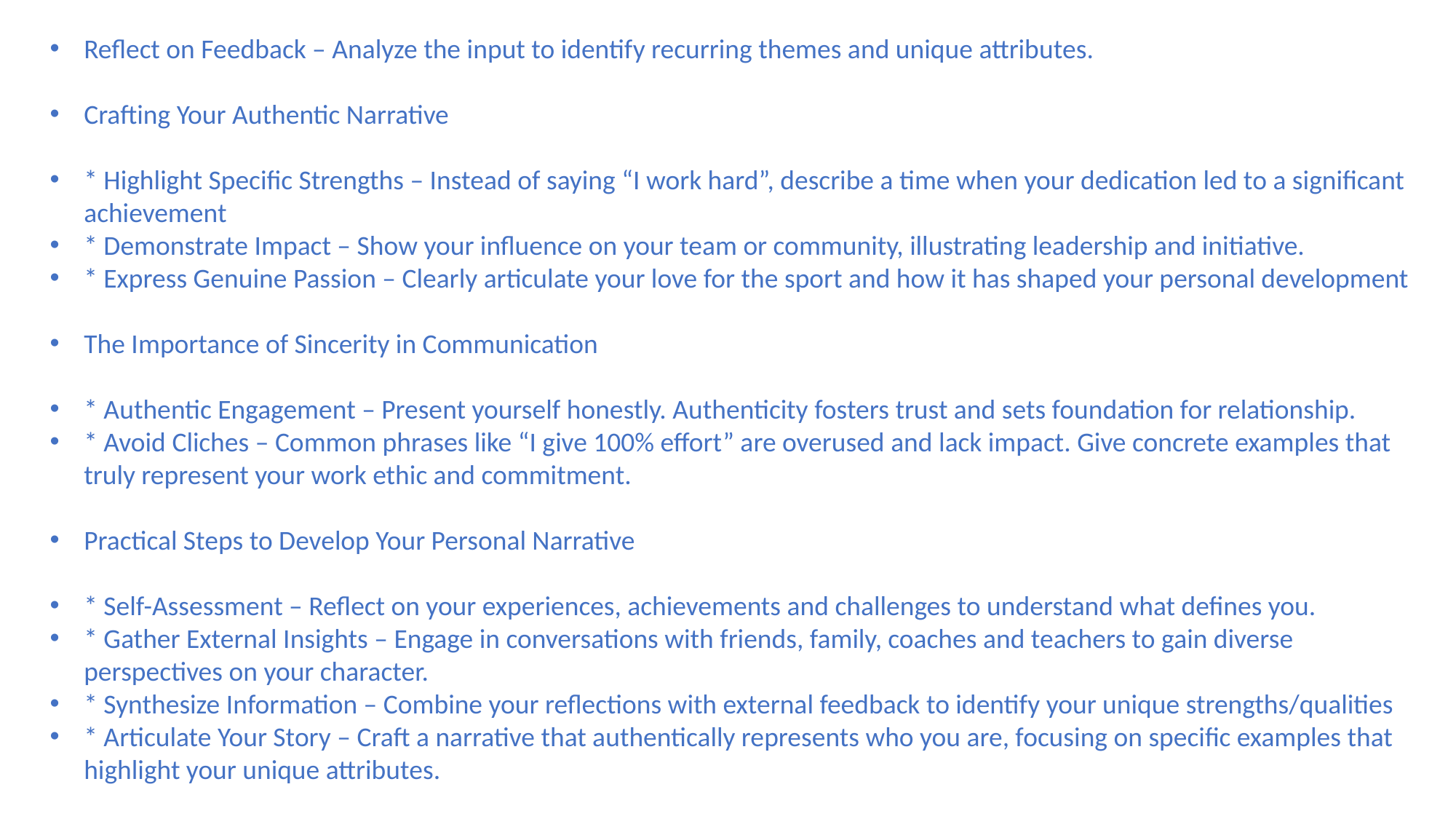

Reflect on Feedback – Analyze the input to identify recurring themes and unique attributes.

Crafting Your Authentic Narrative

* Highlight Specific Strengths – Instead of saying “I work hard”, describe a time when your dedication led to a significant achievement
* Demonstrate Impact – Show your influence on your team or community, illustrating leadership and initiative.
* Express Genuine Passion – Clearly articulate your love for the sport and how it has shaped your personal development

The Importance of Sincerity in Communication

* Authentic Engagement – Present yourself honestly. Authenticity fosters trust and sets foundation for relationship.
* Avoid Cliches – Common phrases like “I give 100% effort” are overused and lack impact. Give concrete examples that truly represent your work ethic and commitment.

Practical Steps to Develop Your Personal Narrative

* Self-Assessment – Reflect on your experiences, achievements and challenges to understand what defines you.
* Gather External Insights – Engage in conversations with friends, family, coaches and teachers to gain diverse perspectives on your character.
* Synthesize Information – Combine your reflections with external feedback to identify your unique strengths/qualities
* Articulate Your Story – Craft a narrative that authentically represents who you are, focusing on specific examples that highlight your unique attributes.